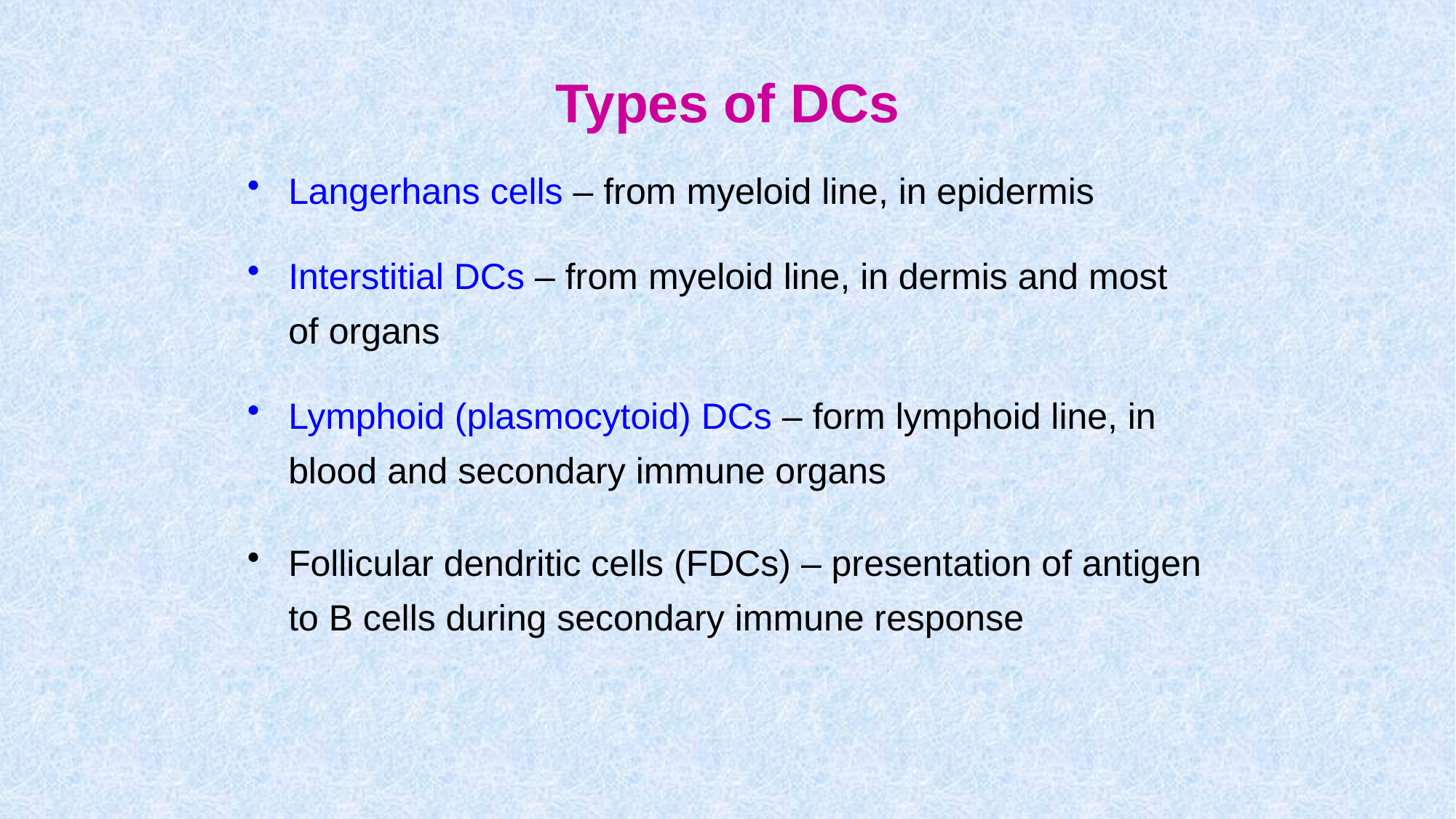

# Types of DCs
Langerhans cells – from myeloid line, in epidermis

Interstitial DCs – from myeloid line, in dermis and most of organs

Lymphoid (plasmocytoid) DCs – form lymphoid line, in blood and secondary immune organs

Follicular dendritic cells (FDCs) – presentation of antigen to B cells during secondary immune response